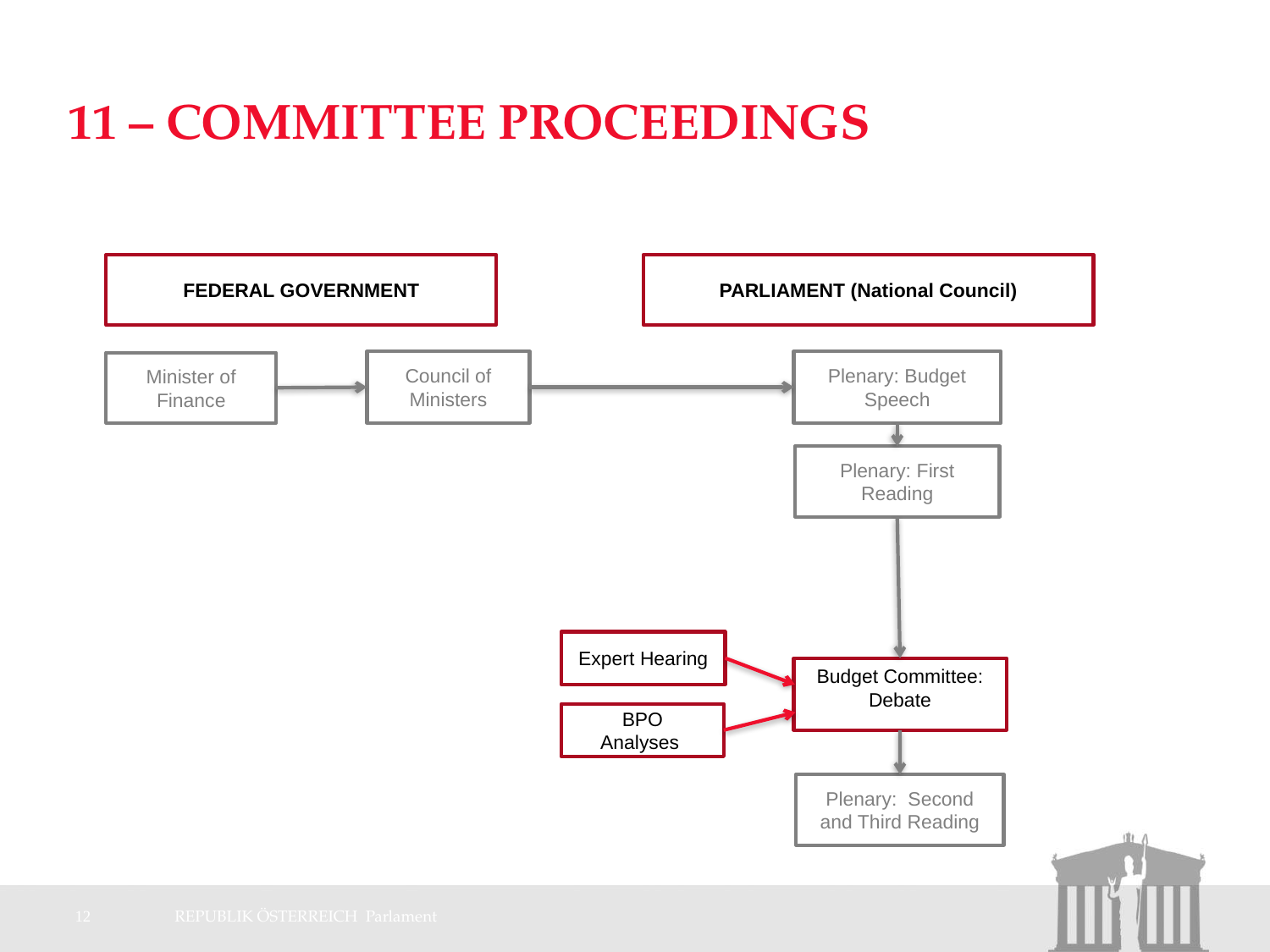

# 11 – Committee Proceedings
FEDERAL GOVERNMENT
PARLIAMENT (National Council)
Council of Ministers
Plenary: Budget Speech
Minister of Finance
Plenary: First Reading
Expert Hearing
Budget Committee: Debate

BPO
Analyses

Plenary:  Second and Third Reading

12
REPUBLIK ÖSTERREICH  Parlament